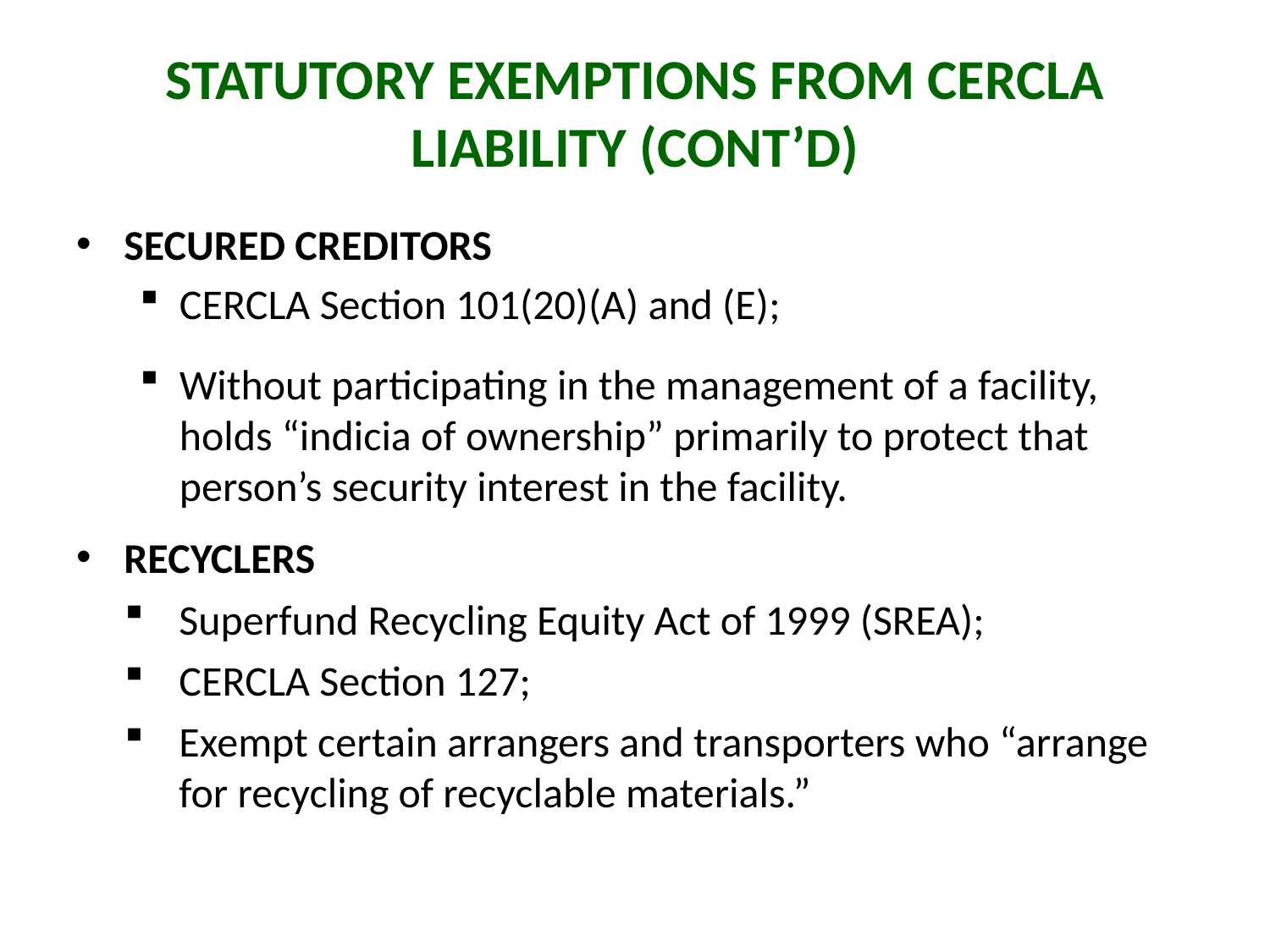

# Statutory Exemptions from CERCLA Liability (cont’d)
Secured Creditors
CERCLA Section 101(20)(A) and (E);
Without participating in the management of a facility, holds “indicia of ownership” primarily to protect that person’s security interest in the facility.
Recyclers
Superfund Recycling Equity Act of 1999 (SREA);
CERCLA Section 127;
Exempt certain arrangers and transporters who “arrange for recycling of recyclable materials.”